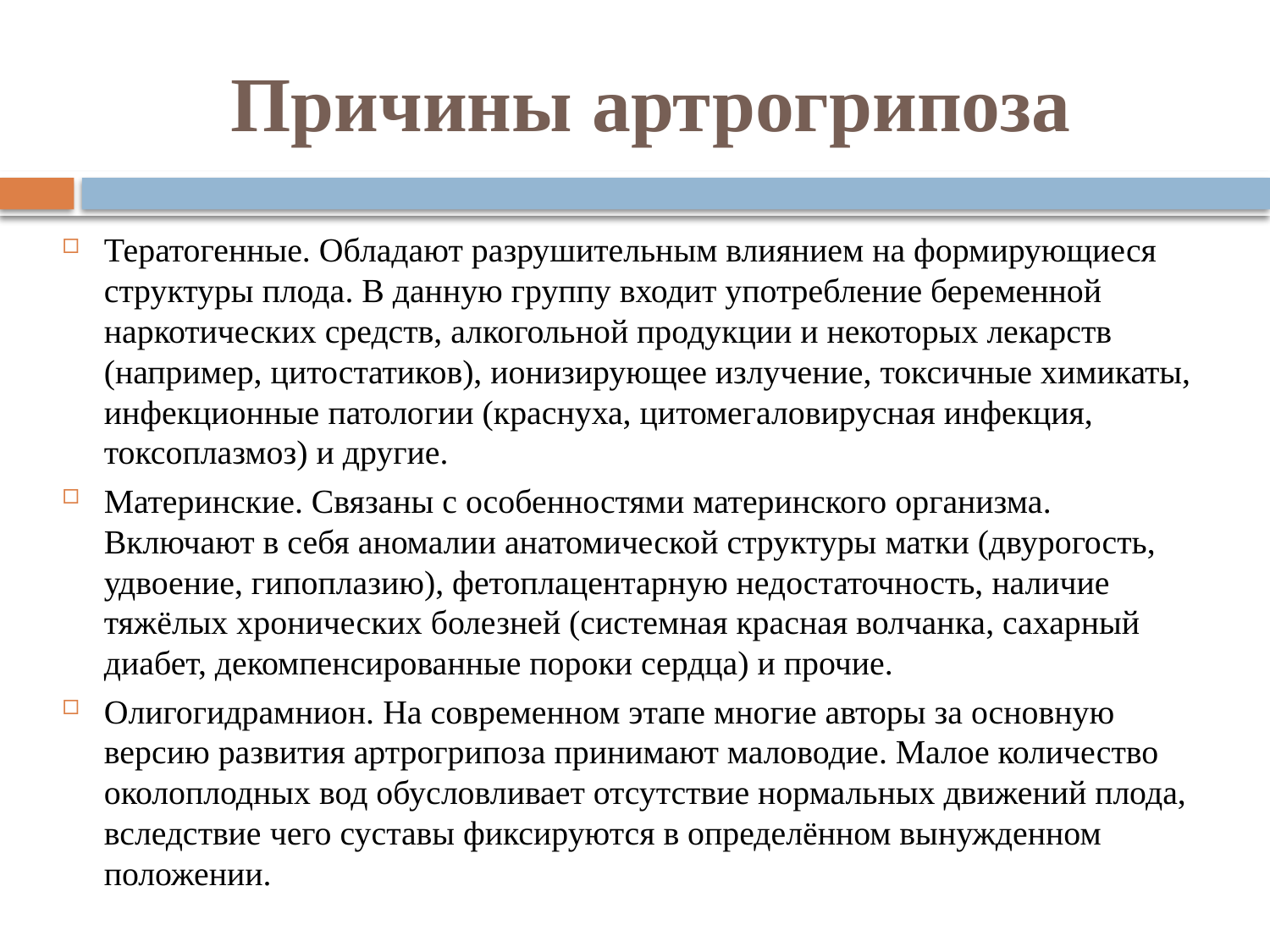

# Причины артрогрипоза
Тератогенные. Обладают разрушительным влиянием на формирующиеся структуры плода. В данную группу входит употребление беременной наркотических средств, алкогольной продукции и некоторых лекарств (например, цитостатиков), ионизирующее излучение, токсичные химикаты, инфекционные патологии (краснуха, цитомегаловирусная инфекция, токсоплазмоз) и другие.
Материнские. Связаны с особенностями материнского организма. Включают в себя аномалии анатомической структуры матки (двурогость, удвоение, гипоплазию), фетоплацентарную недостаточность, наличие тяжёлых хронических болезней (системная красная волчанка, сахарный диабет, декомпенсированные пороки сердца) и прочие.
Олигогидрамнион. На современном этапе многие авторы за основную версию развития артрогрипоза принимают маловодие. Малое количество околоплодных вод обусловливает отсутствие нормальных движений плода, вследствие чего суставы фиксируются в определённом вынужденном положении.